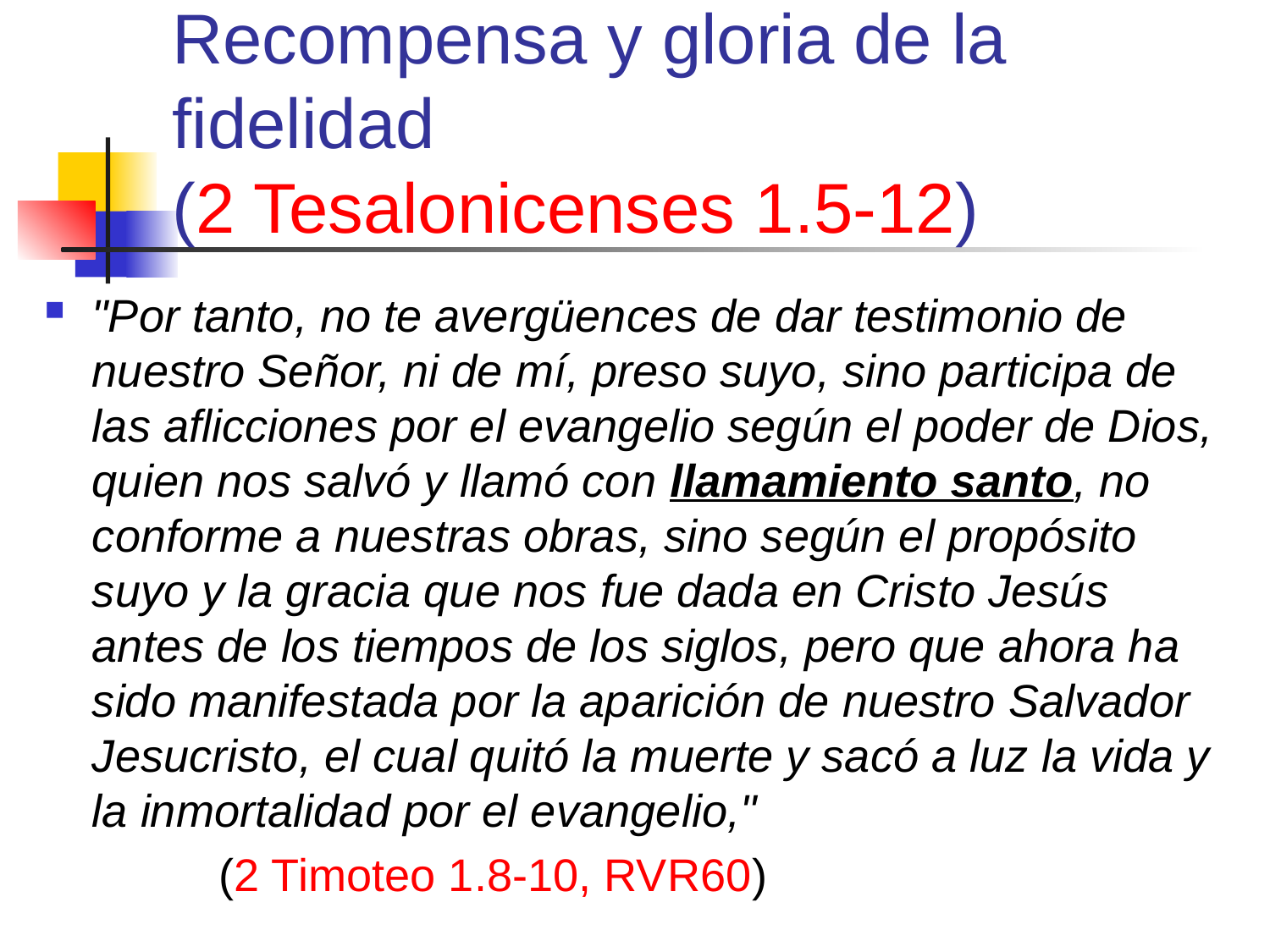

# Recompensa y gloria de la fidelidad (2 Tesalonicenses 1.5-12)
"Por tanto, no te avergüences de dar testimonio de nuestro Señor, ni de mí, preso suyo, sino participa de las aflicciones por el evangelio según el poder de Dios, quien nos salvó y llamó con llamamiento santo, no conforme a nuestras obras, sino según el propósito suyo y la gracia que nos fue dada en Cristo Jesús antes de los tiempos de los siglos, pero que ahora ha sido manifestada por la aparición de nuestro Salvador Jesucristo, el cual quitó la muerte y sacó a luz la vida y la inmortalidad por el evangelio,"
		(2 Timoteo 1.8-10, RVR60)